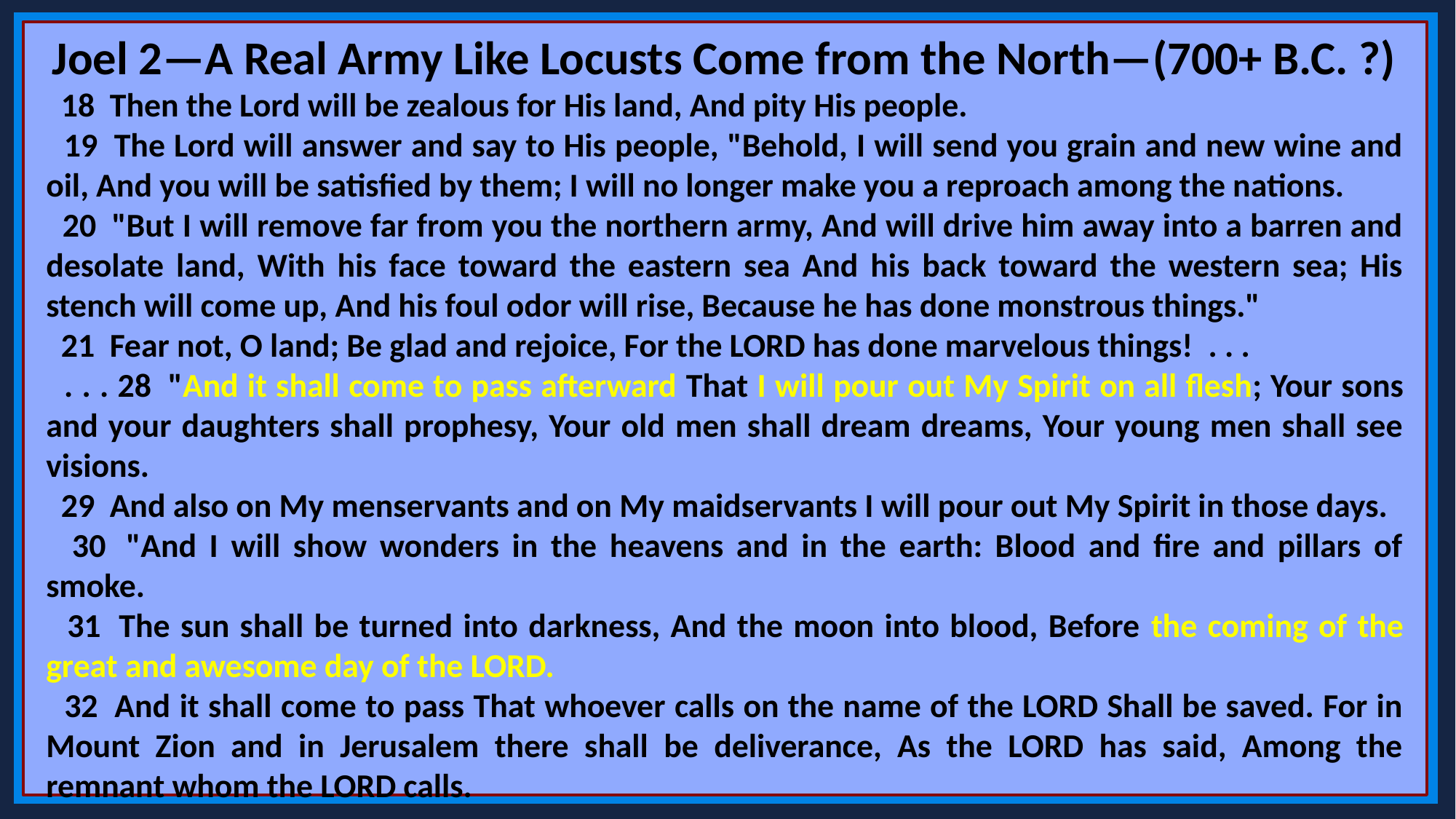

Joel 2—A Real Army Like Locusts Come from the North—(700+ B.C. ?)
  18  Then the Lord will be zealous for His land, And pity His people.
  19  The Lord will answer and say to His people, "Behold, I will send you grain and new wine and oil, And you will be satisfied by them; I will no longer make you a reproach among the nations.
  20  "But I will remove far from you the northern army, And will drive him away into a barren and desolate land, With his face toward the eastern sea And his back toward the western sea; His stench will come up, And his foul odor will rise, Because he has done monstrous things."
  21  Fear not, O land; Be glad and rejoice, For the LORD has done marvelous things!  . . .
  . . . 28  "And it shall come to pass afterward That I will pour out My Spirit on all flesh; Your sons and your daughters shall prophesy, Your old men shall dream dreams, Your young men shall see visions.
  29  And also on My menservants and on My maidservants I will pour out My Spirit in those days.
  30  "And I will show wonders in the heavens and in the earth: Blood and fire and pillars of smoke.
  31  The sun shall be turned into darkness, And the moon into blood, Before the coming of the great and awesome day of the LORD.
  32  And it shall come to pass That whoever calls on the name of the LORD Shall be saved. For in Mount Zion and in Jerusalem there shall be deliverance, As the LORD has said, Among the remnant whom the LORD calls.